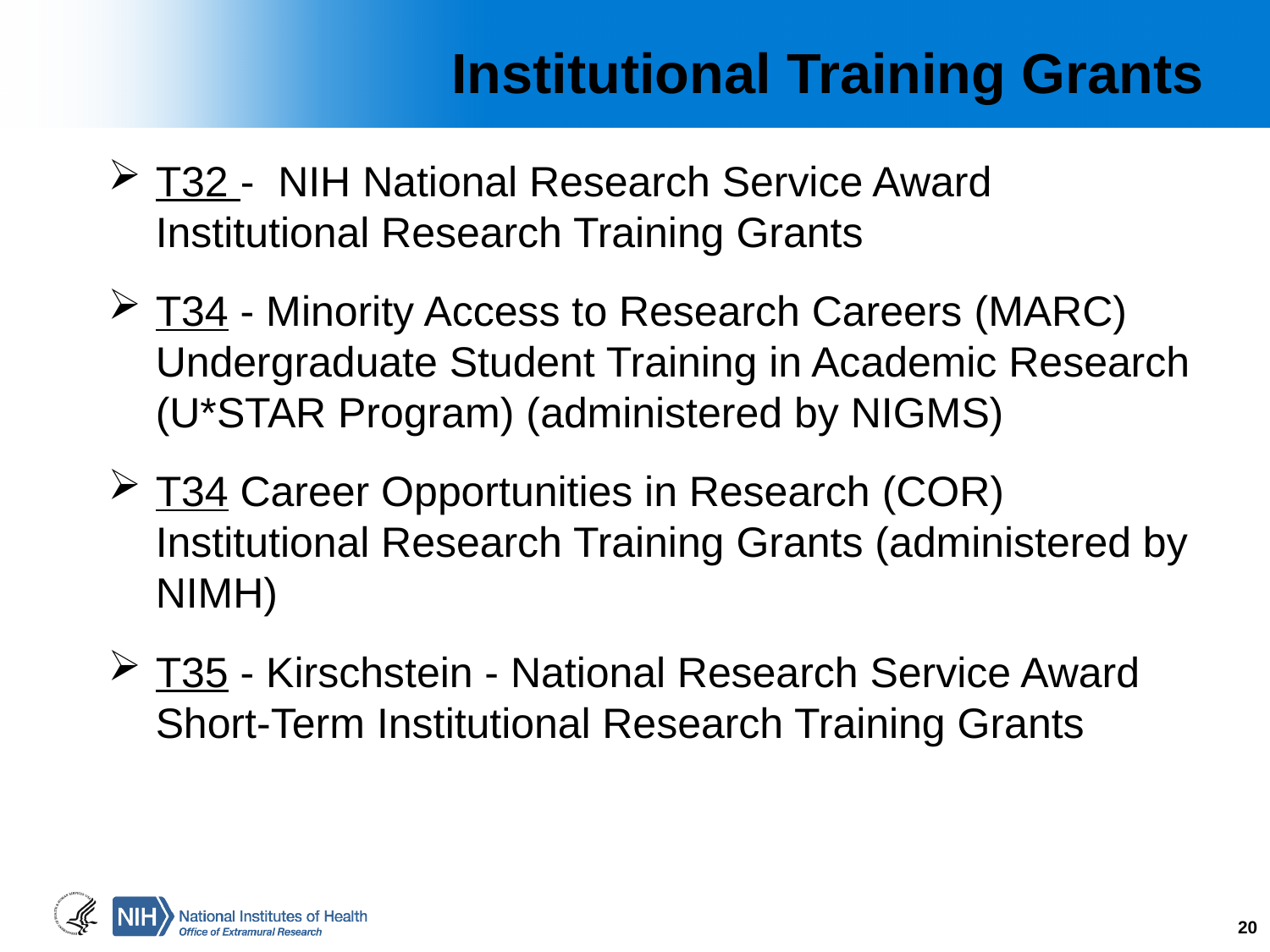

# Institutional Training Grants
T32 -  NIH National Research Service Award Institutional Research Training Grants

T34 - Minority Access to Research Careers (MARC) Undergraduate Student Training in Academic Research (U*STAR Program) (administered by NIGMS)

T34 Career Opportunities in Research (COR) Institutional Research Training Grants (administered by NIMH)

T35 - Kirschstein - National Research Service Award Short-Term Institutional Research Training Grants

20